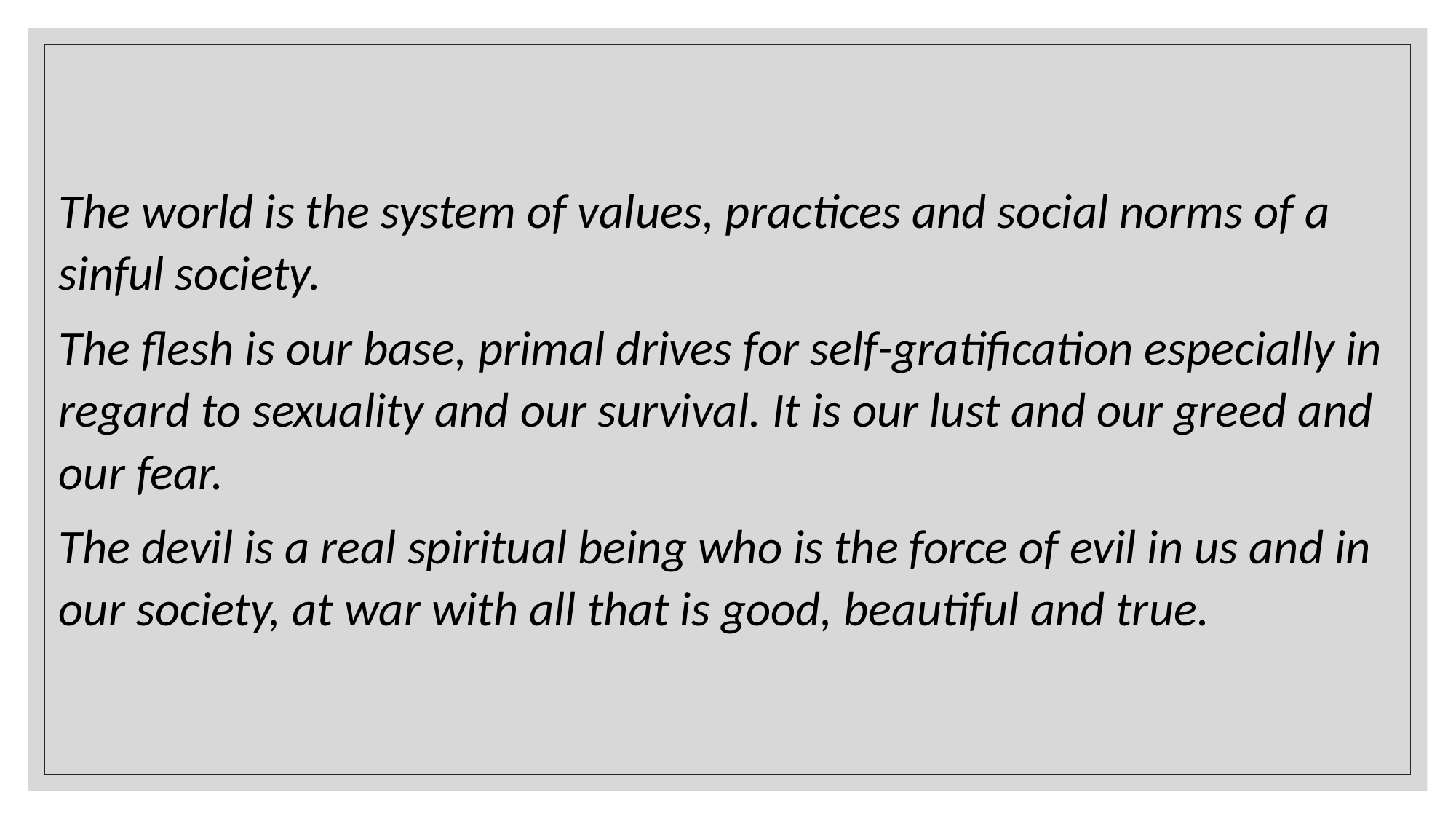

The world is the system of values, practices and social norms of a sinful society.
The flesh is our base, primal drives for self-gratification especially in regard to sexuality and our survival. It is our lust and our greed and our fear.
The devil is a real spiritual being who is the force of evil in us and in our society, at war with all that is good, beautiful and true.